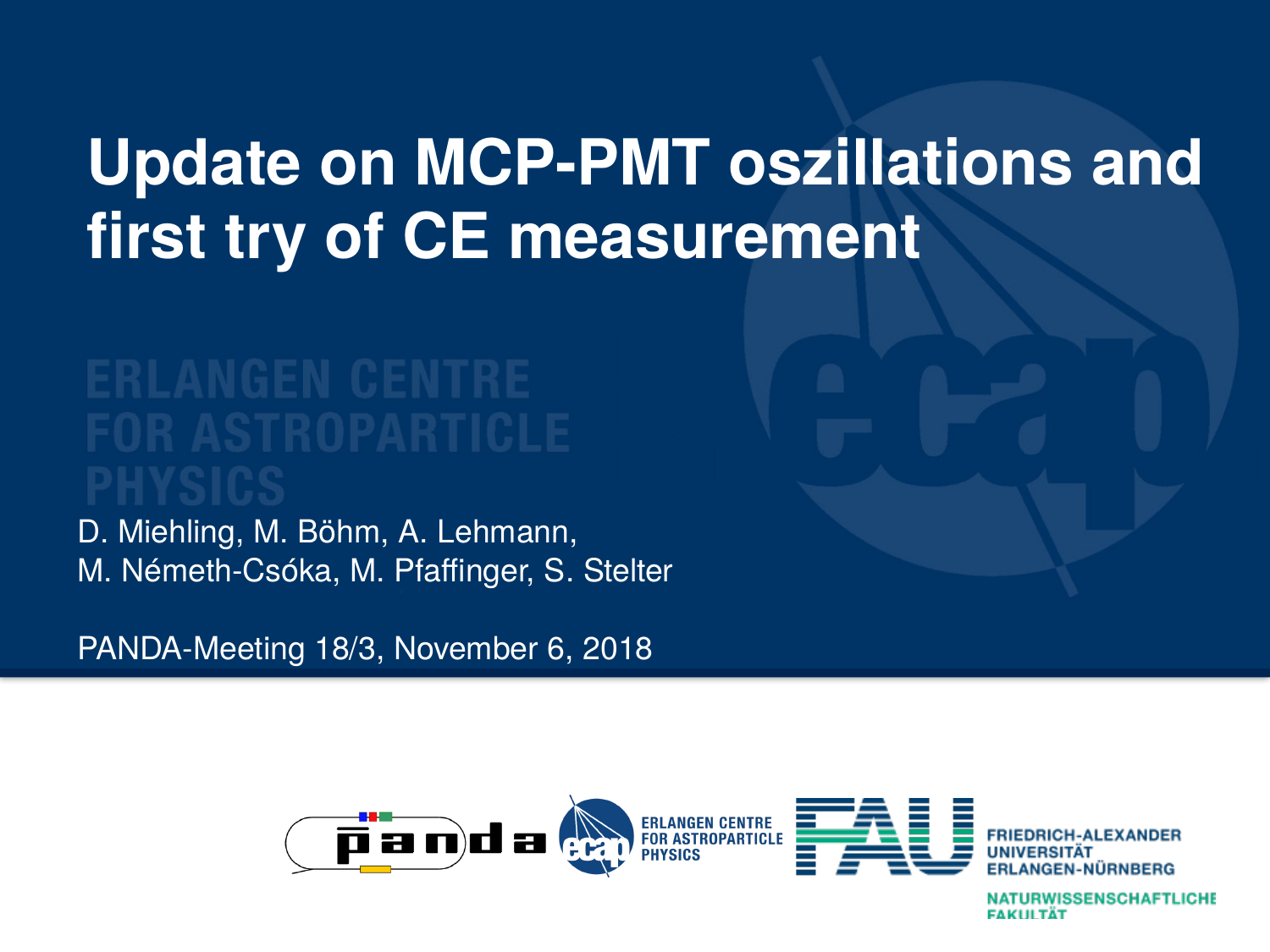

Update on MCP-PMT oszillations and first try of CE measurement
D. Miehling, M. Böhm, A. Lehmann,
M. Németh-Csóka, M. Pfaffinger, S. Stelter

PANDA-Meeting 18/3, November 6, 2018